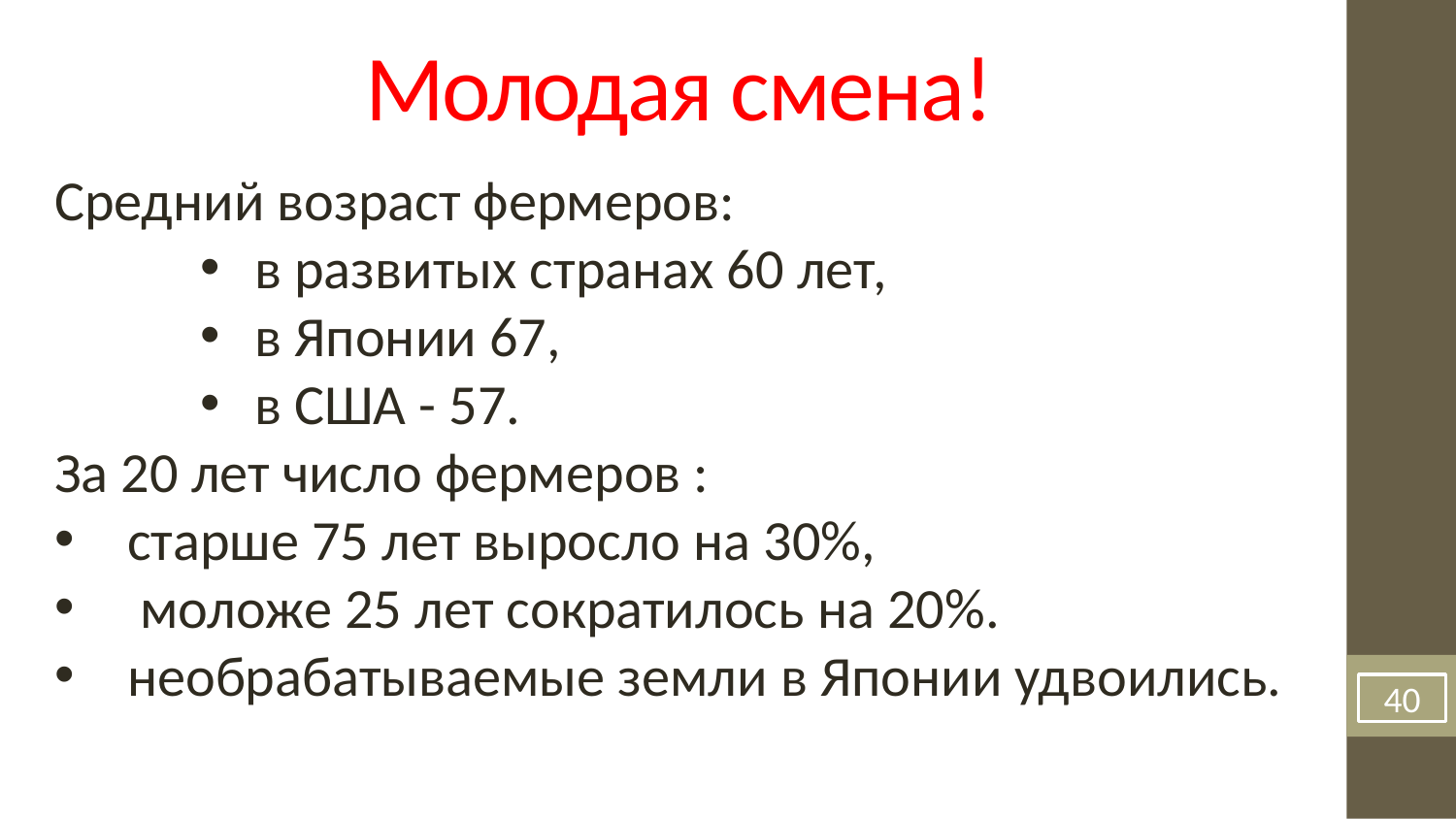

Молодая смена!
Средний возраст фермеров:
в развитых странах 60 лет,
в Японии 67,
в США - 57.
За 20 лет число фермеров :
старше 75 лет выросло на 30%,
 моложе 25 лет сократилось на 20%.
необрабатываемые земли в Японии удвоились.

40